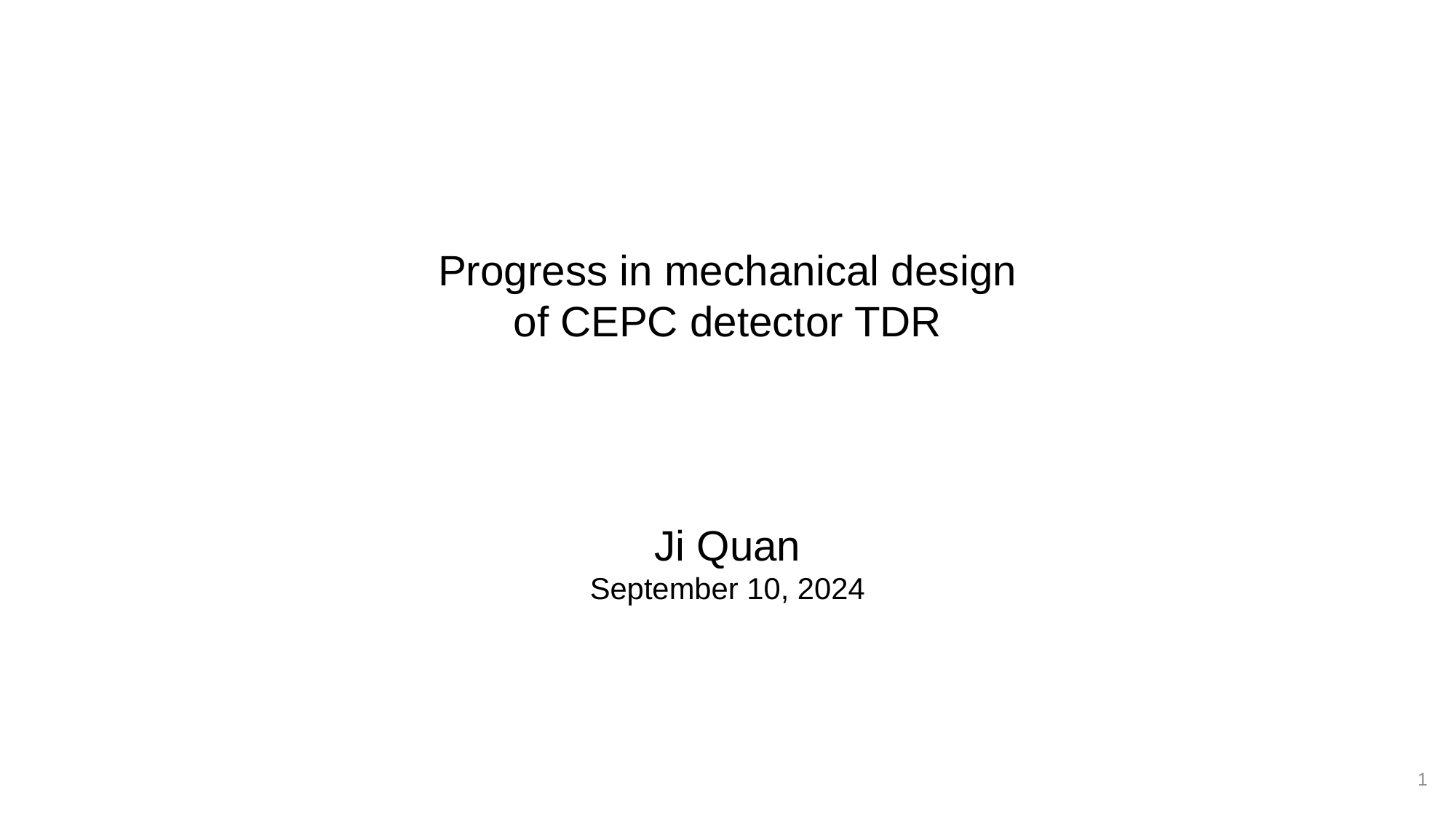

Progress in mechanical design
of CEPC detector TDR
Ji Quan
September 10, 2024
1